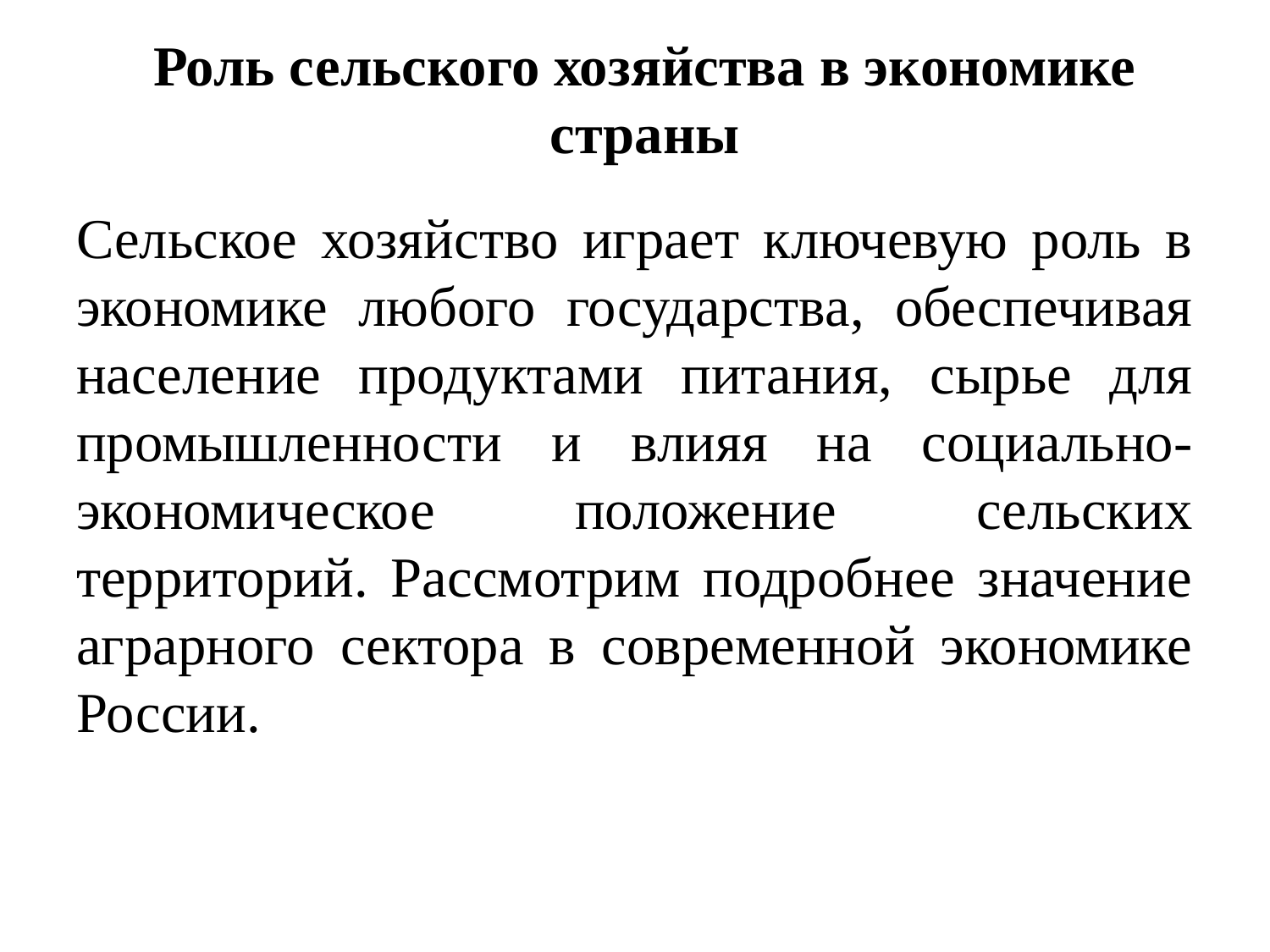

# Роль сельского хозяйства в экономике страны
Сельское хозяйство играет ключевую роль в экономике любого государства, обеспечивая население продуктами питания, сырье для промышленности и влияя на социально-экономическое положение сельских территорий. Рассмотрим подробнее значение аграрного сектора в современной экономике России.